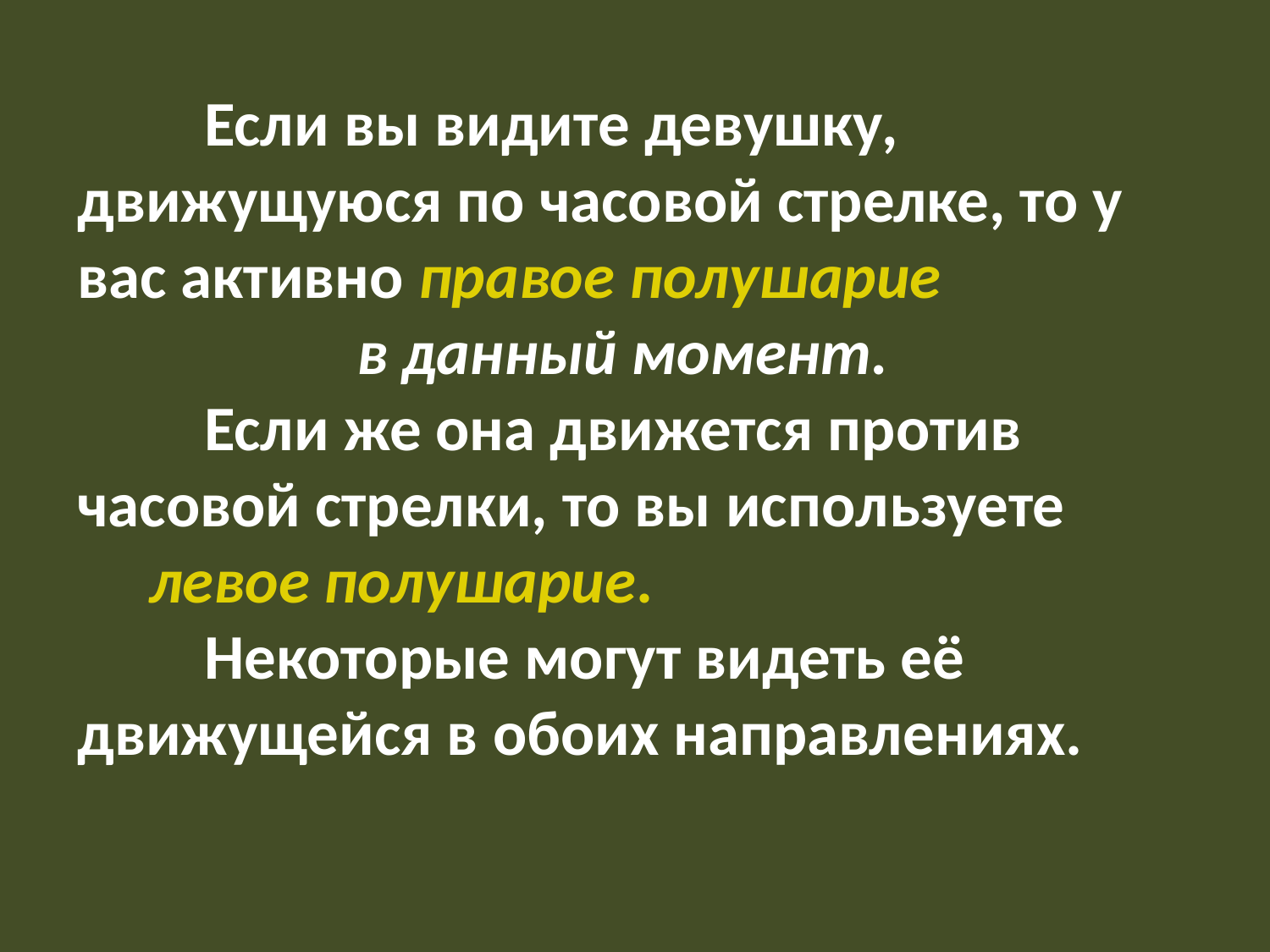

Если вы видите девушку, движущуюся по часовой стрелке, то у вас активно правое полушарие
в данный момент.
	Если же она движется против часовой стрелки, то вы используете              левое полушарие.
	Некоторые могут видеть её движущейся в обоих направлениях.